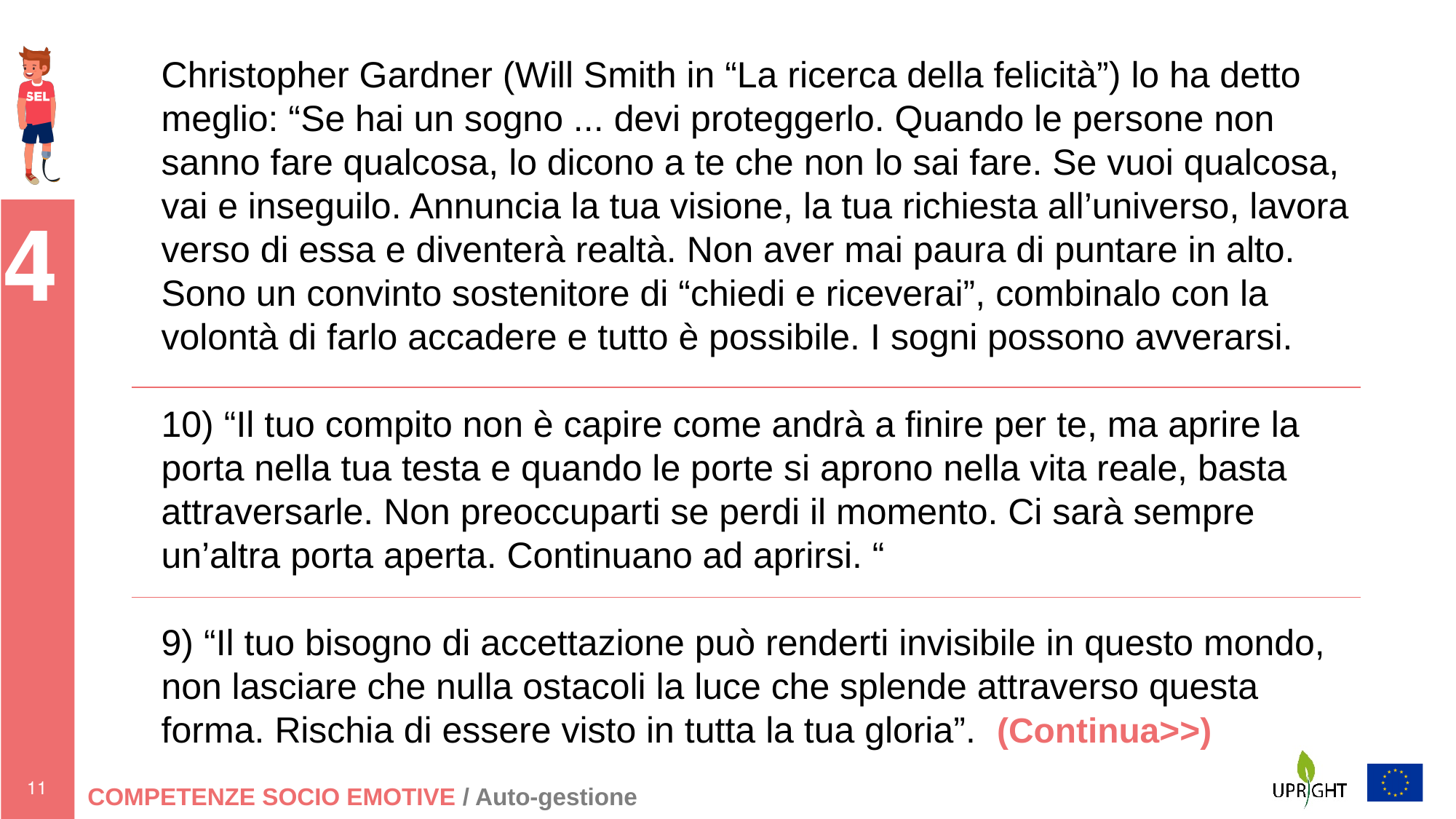

Christopher Gardner (Will Smith in “La ricerca della felicità”) lo ha detto meglio: “Se hai un sogno ... devi proteggerlo. Quando le persone non sanno fare qualcosa, lo dicono a te che non lo sai fare. Se vuoi qualcosa, vai e inseguilo. Annuncia la tua visione, la tua richiesta all’universo, lavora verso di essa e diventerà realtà. Non aver mai paura di puntare in alto. Sono un convinto sostenitore di “chiedi e riceverai”, combinalo con la volontà di farlo accadere e tutto è possibile. I sogni possono avverarsi.

10) “Il tuo compito non è capire come andrà a finire per te, ma aprire la porta nella tua testa e quando le porte si aprono nella vita reale, basta attraversarle. Non preoccuparti se perdi il momento. Ci sarà sempre un’altra porta aperta. Continuano ad aprirsi. “

9) “Il tuo bisogno di accettazione può renderti invisibile in questo mondo, non lasciare che nulla ostacoli la luce che splende attraverso questa forma. Rischia di essere visto in tutta la tua gloria”.  (Continua>>)

COMPETENZE SOCIO EMOTIVE / Auto-gestione